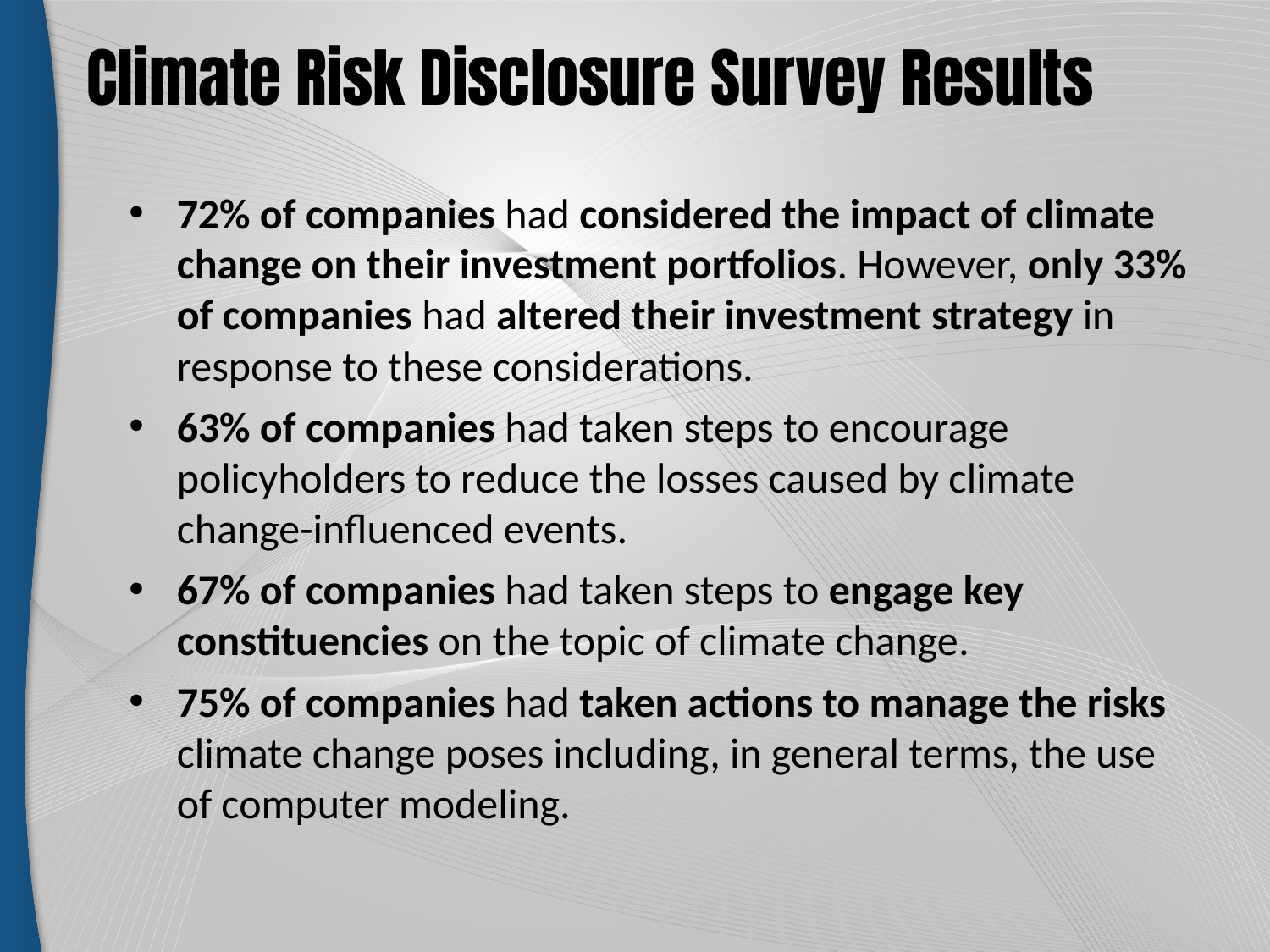

# Climate Risk Disclosure Survey Results
72% of companies had considered the impact of climate change on their investment portfolios. However, only 33% of companies had altered their investment strategy in response to these considerations.
63% of companies had taken steps to encourage policyholders to reduce the losses caused by climate change-influenced events.
67% of companies had taken steps to engage key constituencies on the topic of climate change.
75% of companies had taken actions to manage the risks climate change poses including, in general terms, the use of computer modeling.